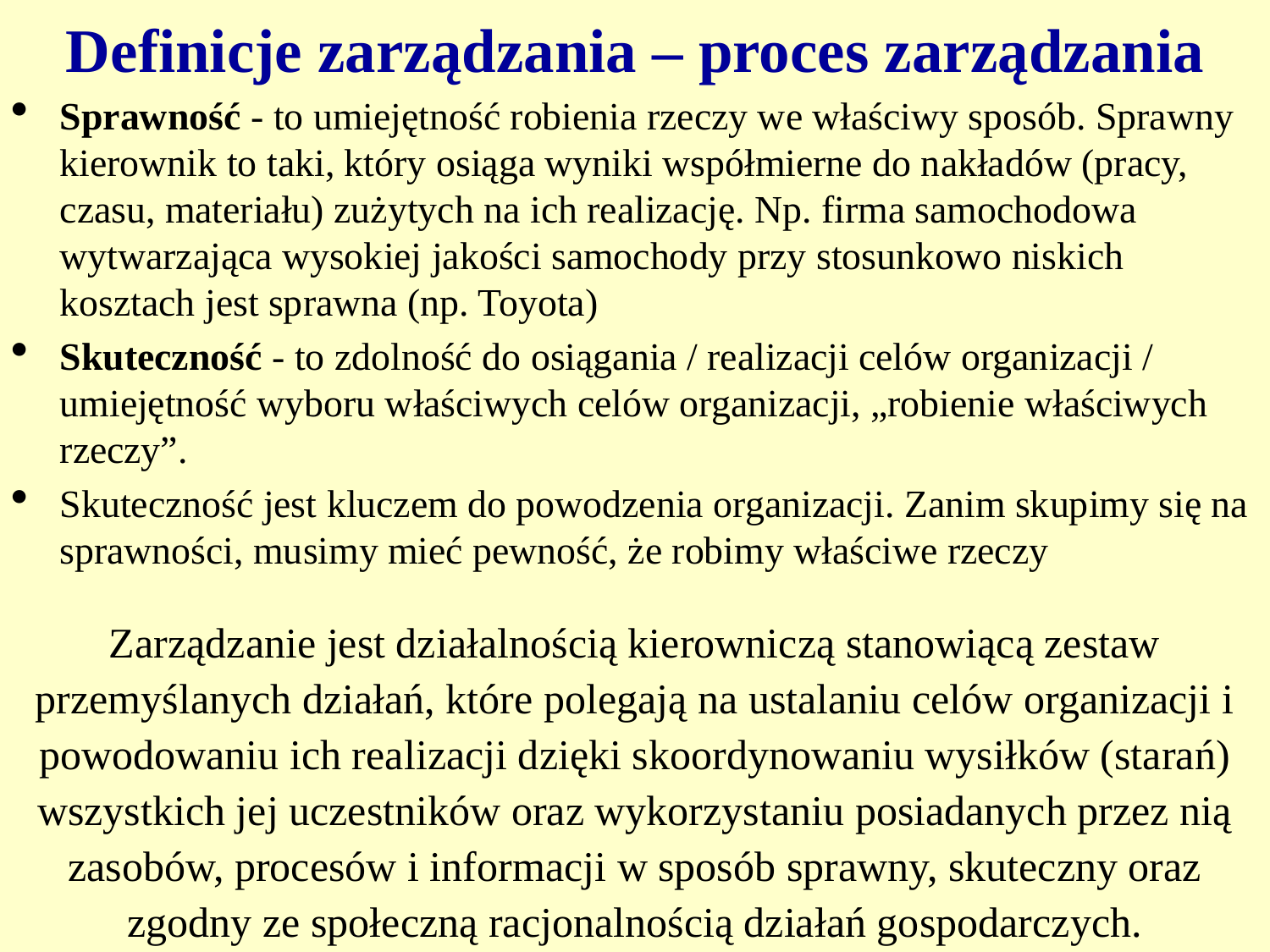

Definicje zarządzania – proces zarządzania
# Sprawność - to umiejętność robienia rzeczy we właściwy sposób. Sprawny kierownik to taki, który osiąga wyniki współmierne do nakładów (pracy, czasu, materiału) zużytych na ich realizację. Np. firma samochodowa wytwarzająca wysokiej jakości samochody przy stosunkowo niskich kosztach jest sprawna (np. Toyota)
Skuteczność - to zdolność do osiągania / realizacji celów organizacji / umiejętność wyboru właściwych celów organizacji, „robienie właściwych rzeczy”.
Skuteczność jest kluczem do powodzenia organizacji. Zanim skupimy się na sprawności, musimy mieć pewność, że robimy właściwe rzeczy
Zarządzanie jest działalnością kierowniczą stanowiącą zestaw przemyślanych działań, które polegają na ustalaniu celów organizacji i powodowaniu ich realizacji dzięki skoordynowaniu wysiłków (starań) wszystkich jej uczestników oraz wykorzystaniu posiadanych przez nią zasobów, procesów i informacji w sposób sprawny, skuteczny oraz zgodny ze społeczną racjonalnością działań gospodarczych.